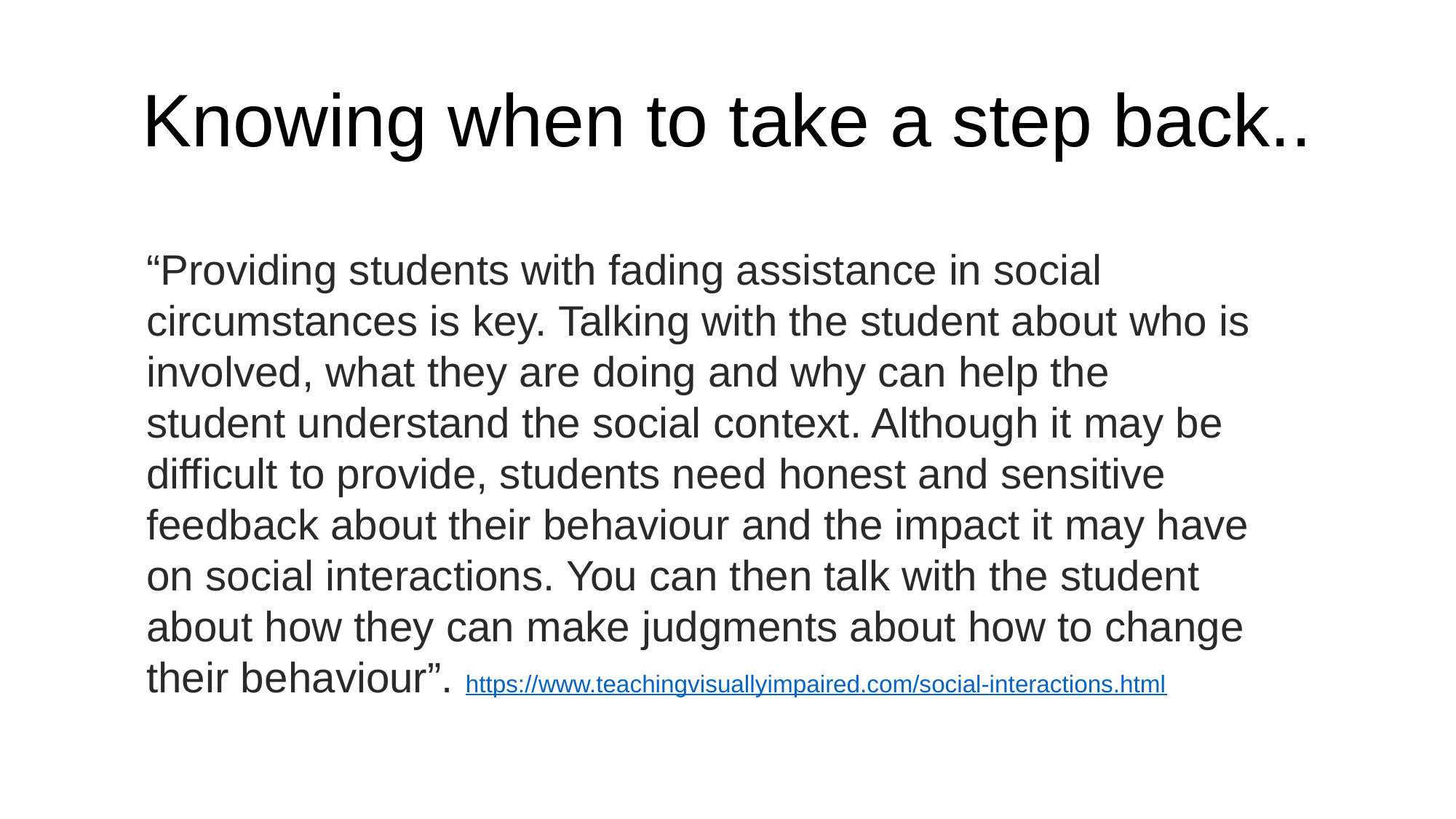

# Knowing when to take a step back..

“Providing students with fading assistance in social circumstances is key. Talking with the student about who is involved, what they are doing and why can help the student understand the social context. Although it may be difficult to provide, students need honest and sensitive feedback about their behaviour and the impact it may have on social interactions. You can then talk with the student about how they can make judgments about how to change their behaviour”. https://www.teachingvisuallyimpaired.com/social-interactions.html